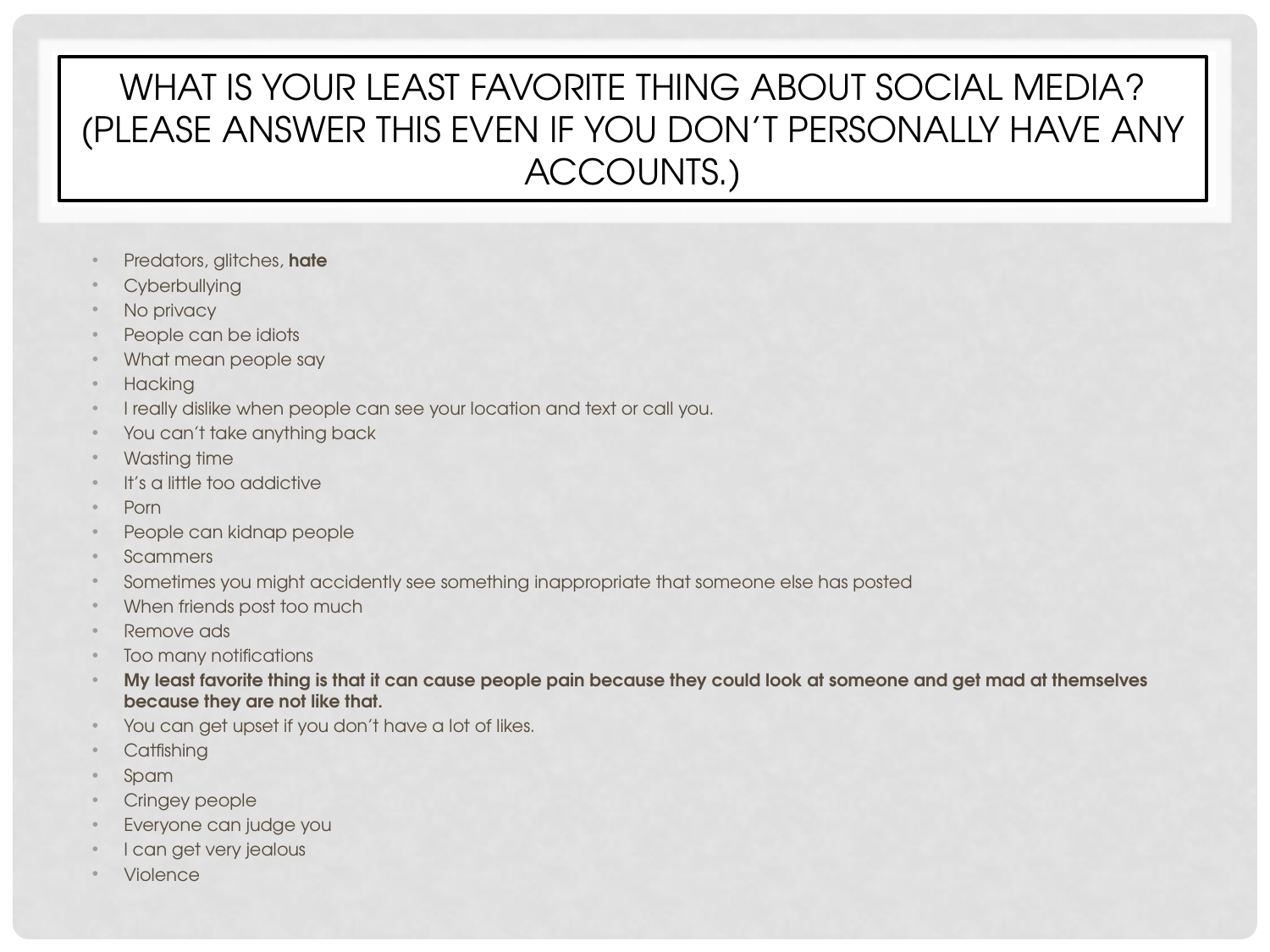

# What is your least favorite thing about social media? (Please answer this even if you don’t personally have any accounts.)
Predators, glitches, hate
Cyberbullying
No privacy
People can be idiots
What mean people say
Hacking
I really dislike when people can see your location and text or call you.
You can’t take anything back
Wasting time
It’s a little too addictive
Porn
People can kidnap people
Scammers
Sometimes you might accidently see something inappropriate that someone else has posted
When friends post too much
Remove ads
Too many notifications
My least favorite thing is that it can cause people pain because they could look at someone and get mad at themselves because they are not like that.
You can get upset if you don’t have a lot of likes.
Catfishing
Spam
Cringey people
Everyone can judge you
I can get very jealous
Violence